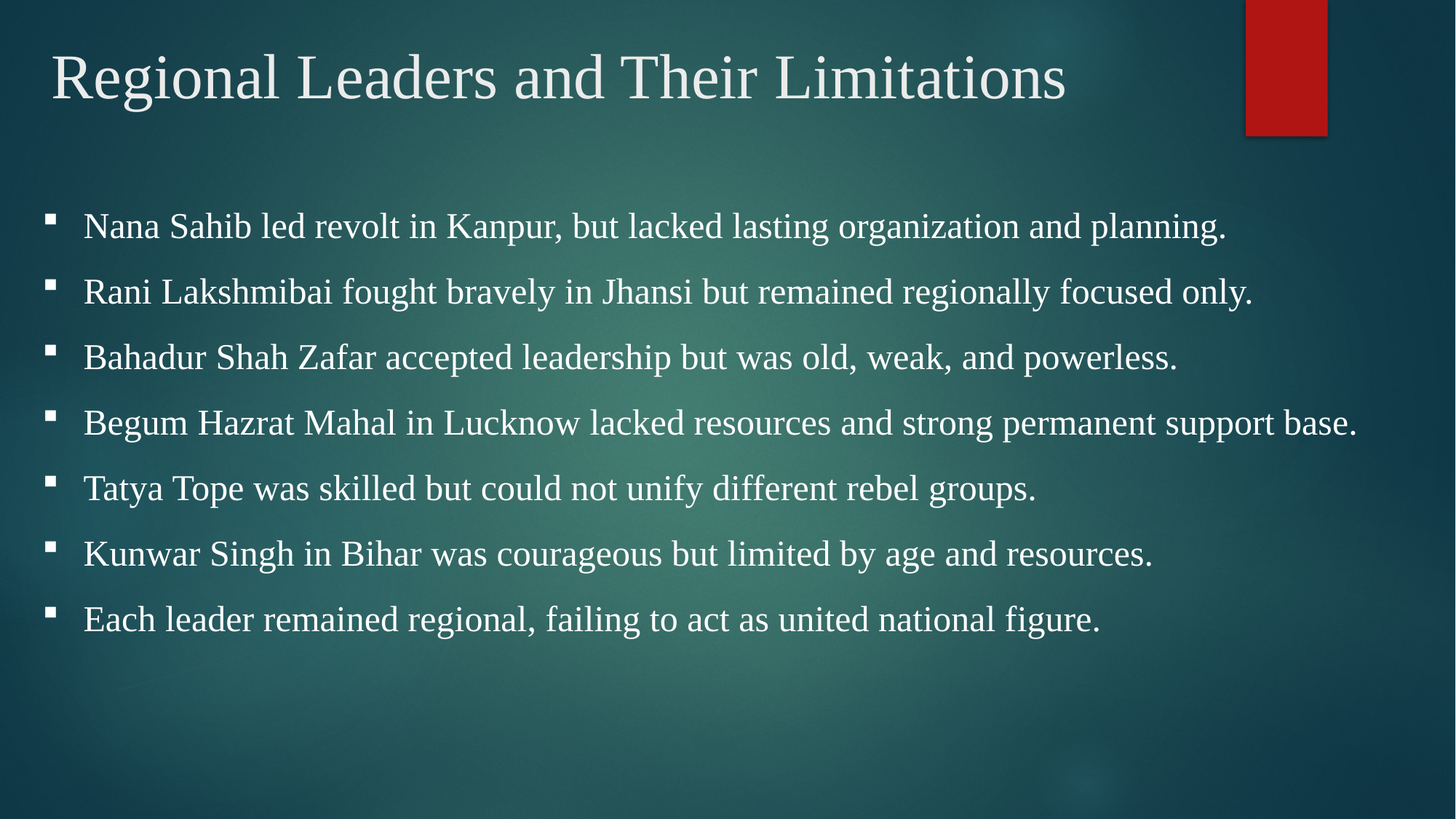

# Regional Leaders and Their Limitations
Nana Sahib led revolt in Kanpur, but lacked lasting organization and planning.
Rani Lakshmibai fought bravely in Jhansi but remained regionally focused only.
Bahadur Shah Zafar accepted leadership but was old, weak, and powerless.
Begum Hazrat Mahal in Lucknow lacked resources and strong permanent support base.
Tatya Tope was skilled but could not unify different rebel groups.
Kunwar Singh in Bihar was courageous but limited by age and resources.
Each leader remained regional, failing to act as united national figure.